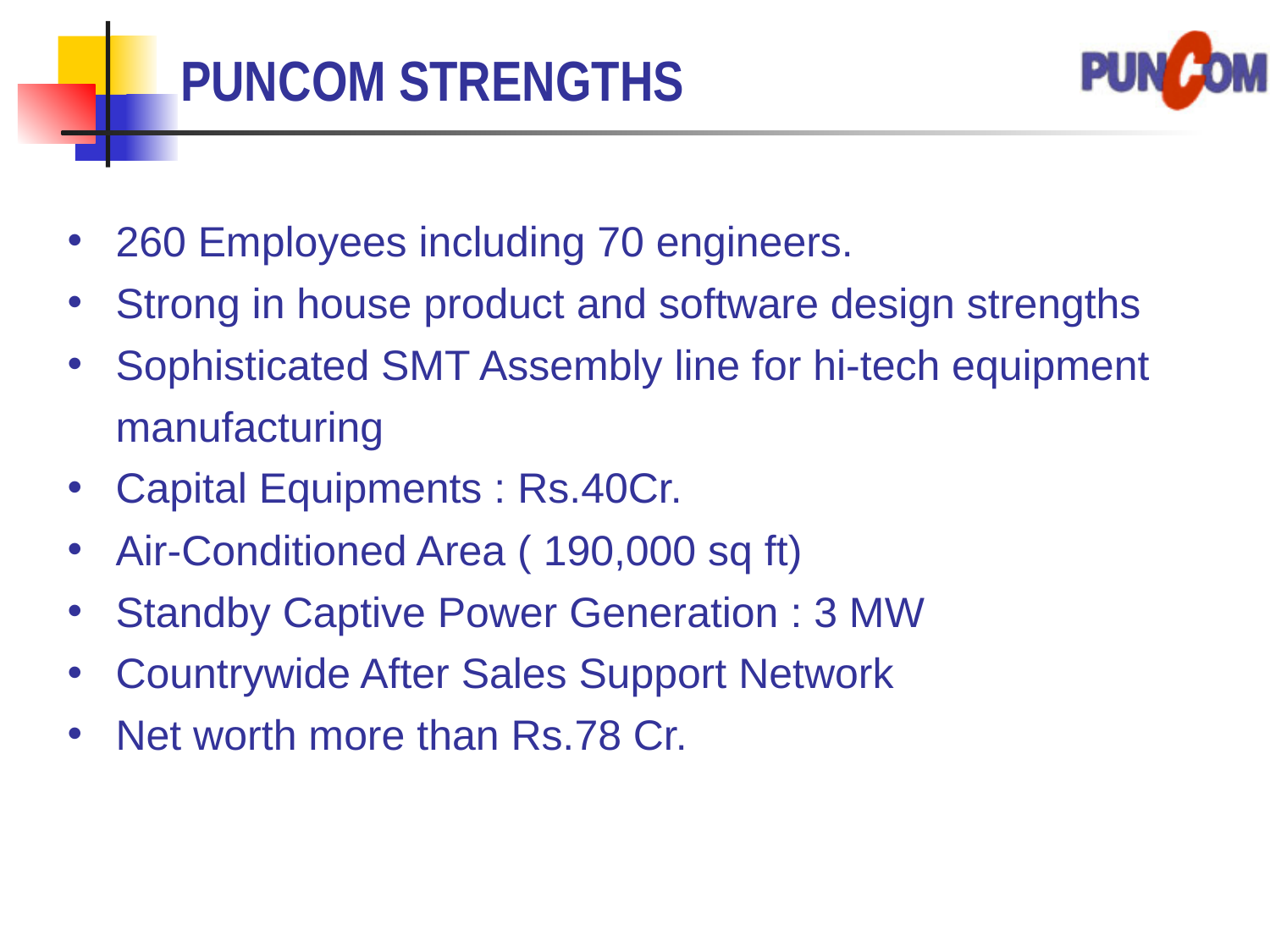

# PUNCOM STRENGTHS
260 Employees including 70 engineers.
Strong in house product and software design strengths
Sophisticated SMT Assembly line for hi-tech equipment     manufacturing
Capital Equipments : Rs.40Cr.
Air-Conditioned Area ( 190,000 sq ft)
Standby Captive Power Generation : 3 MW
Countrywide After Sales Support Network
Net worth more than Rs.78 Cr.

1987